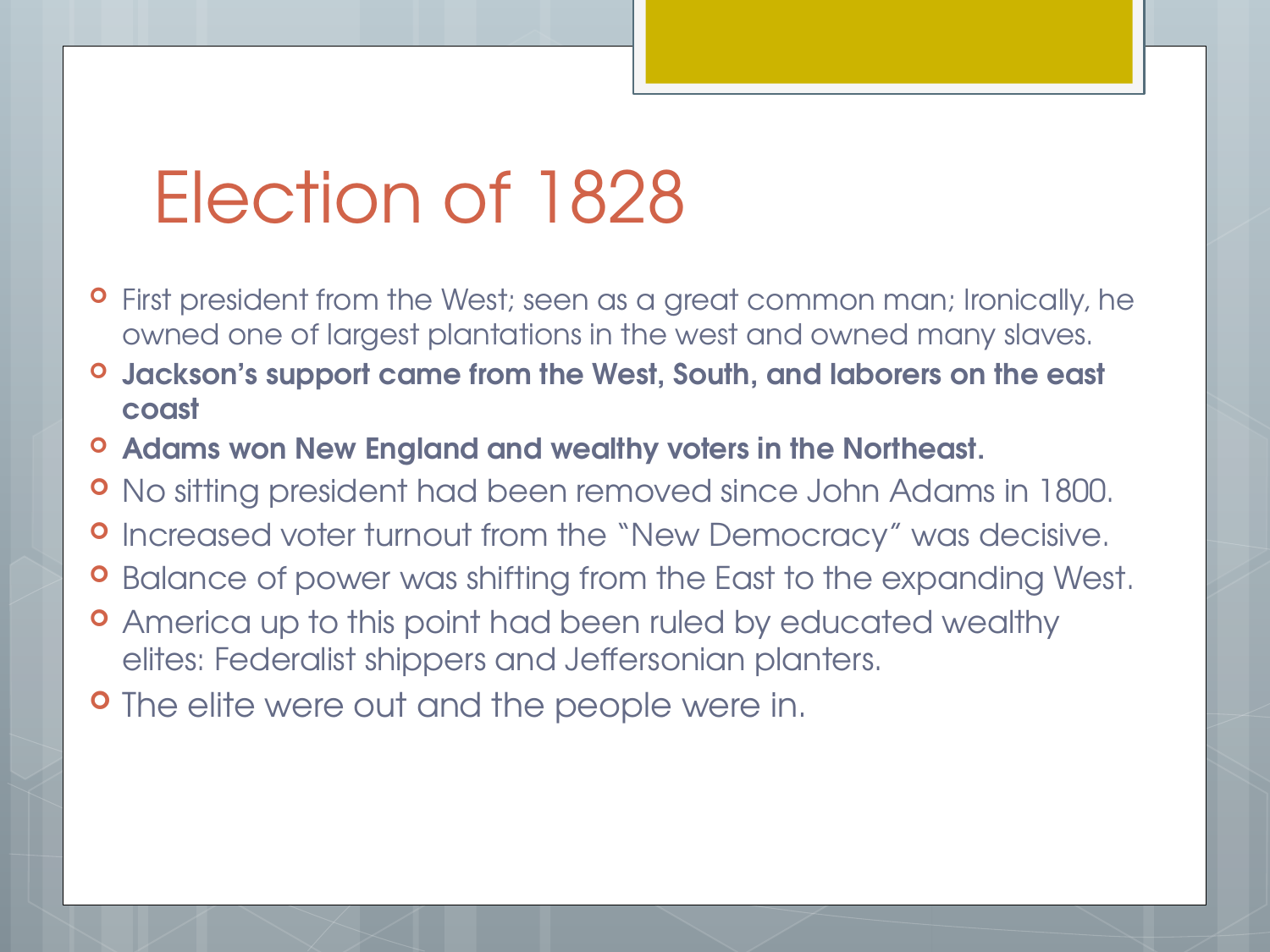

# Election of 1828
First president from the West; seen as a great common man; Ironically, he owned one of largest plantations in the west and owned many slaves.
Jackson’s support came from the West, South, and laborers on the east coast
Adams won New England and wealthy voters in the Northeast.
No sitting president had been removed since John Adams in 1800.
Increased voter turnout from the “New Democracy” was decisive.
Balance of power was shifting from the East to the expanding West.
America up to this point had been ruled by educated wealthy elites: Federalist shippers and Jeffersonian planters.
The elite were out and the people were in.